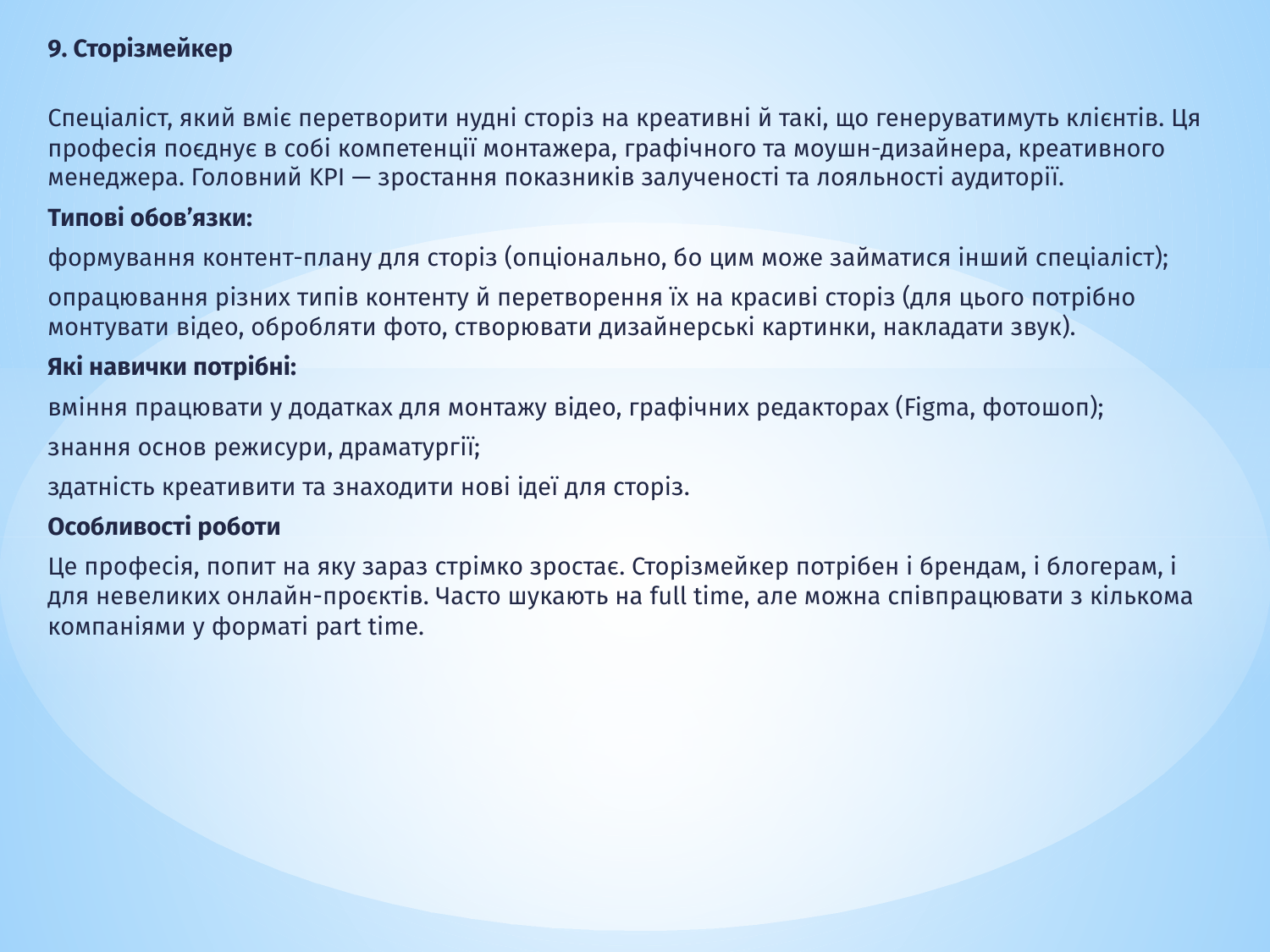

9. Сторізмейкер
Спеціаліст, який вміє перетворити нудні сторіз на креативні й такі, що генеруватимуть клієнтів. Ця професія поєднує в собі компетенції монтажера, графічного та моушн-дизайнера, креативного менеджера. Головний KPI — зростання показників залученості та лояльності аудиторії.
Типові обов’язки:
формування контент-плану для сторіз (опціонально, бо цим може займатися інший спеціаліст);
опрацювання різних типів контенту й перетворення їх на красиві сторіз (для цього потрібно монтувати відео, обробляти фото, створювати дизайнерські картинки, накладати звук).
Які навички потрібні:
вміння працювати у додатках для монтажу відео, графічних редакторах (Figma, фотошоп);
знання основ режисури, драматургії;
здатність креативити та знаходити нові ідеї для сторіз.
Особливості роботи
Це професія, попит на яку зараз стрімко зростає. Сторізмейкер потрібен і брендам, і блогерам, і для невеликих онлайн-проєктів. Часто шукають на full time, але можна співпрацювати з кількома компаніями у форматі part time.